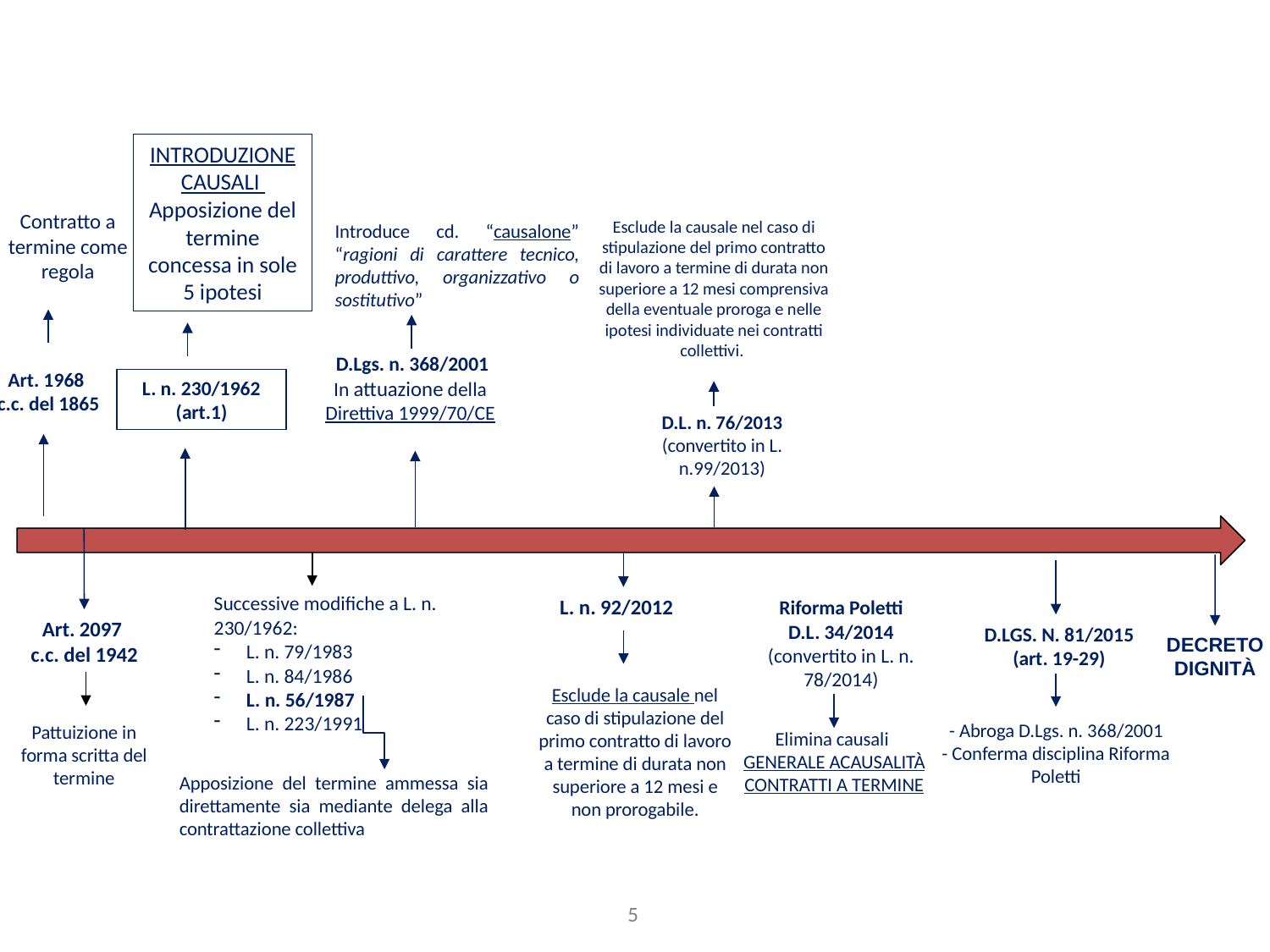

Introduzione causali
Apposizione del termine concessa in sole 5 ipotesi
Esclude la causale nel caso di stipulazione del primo contratto di lavoro a termine di durata non superiore a 12 mesi comprensiva della eventuale proroga e nelle ipotesi individuate nei contratti collettivi.
Contratto a termine come regola
Introduce cd. “causalone” “ragioni di carattere tecnico, produttivo, organizzativo o sostitutivo”
D.Lgs. n. 368/2001
In attuazione della
Direttiva 1999/70/CE

Art. 1968
c.c. del 1865
L. n. 230/1962
(art.1)
D.L. n. 76/2013
(convertito in L. n.99/2013)

Esclude la causale nel caso di stipulazione del primo contratto di lavoro a termine di durata non superiore a 12 mesi e non prorogabile.

Successive modifiche a L. n. 230/1962:
L. n. 79/1983
L. n. 84/1986
L. n. 56/1987
L. n. 223/1991
L. n. 92/2012
Riforma Poletti
D.L. 34/2014 (convertito in L. n. 78/2014)
Art. 2097
c.c. del 1942
D.LGS. N. 81/2015 (art. 19-29)
DECRETO DIGNITÀ
- Abroga D.Lgs. n. 368/2001
- Conferma disciplina Riforma Poletti
Pattuizione in forma scritta del termine
Elimina causali
Generale acausalità contratti a termine
Apposizione del termine ammessa sia direttamente sia mediante delega alla contrattazione collettiva
5